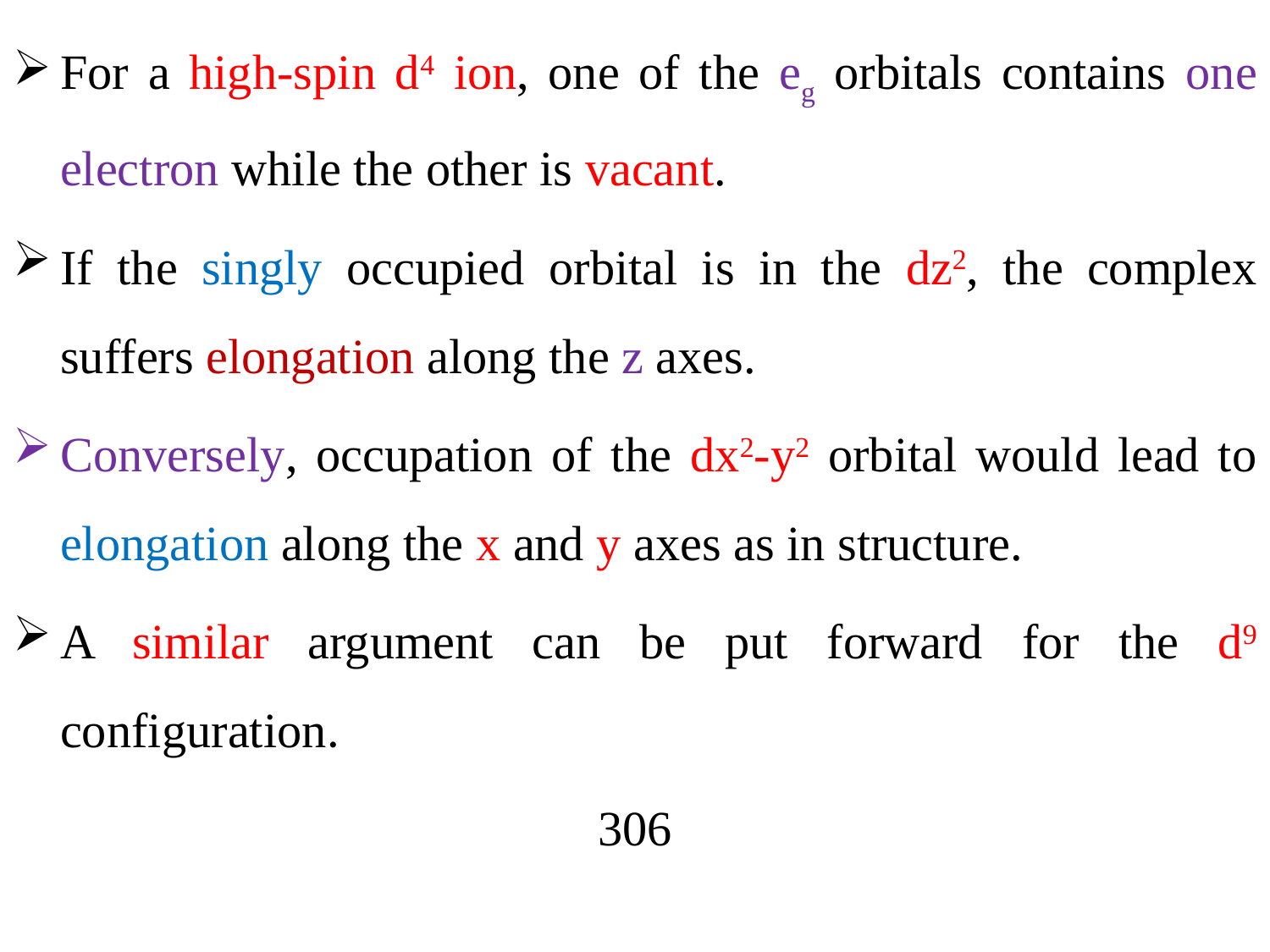

For a high-spin d4 ion, one of the eg orbitals contains one electron while the other is vacant.
If the singly occupied orbital is in the dz2, the complex suffers elongation along the z axes.
Conversely, occupation of the dx2-y2 orbital would lead to elongation along the x and y axes as in structure.
A similar argument can be put forward for the d9 configuration.
306
#